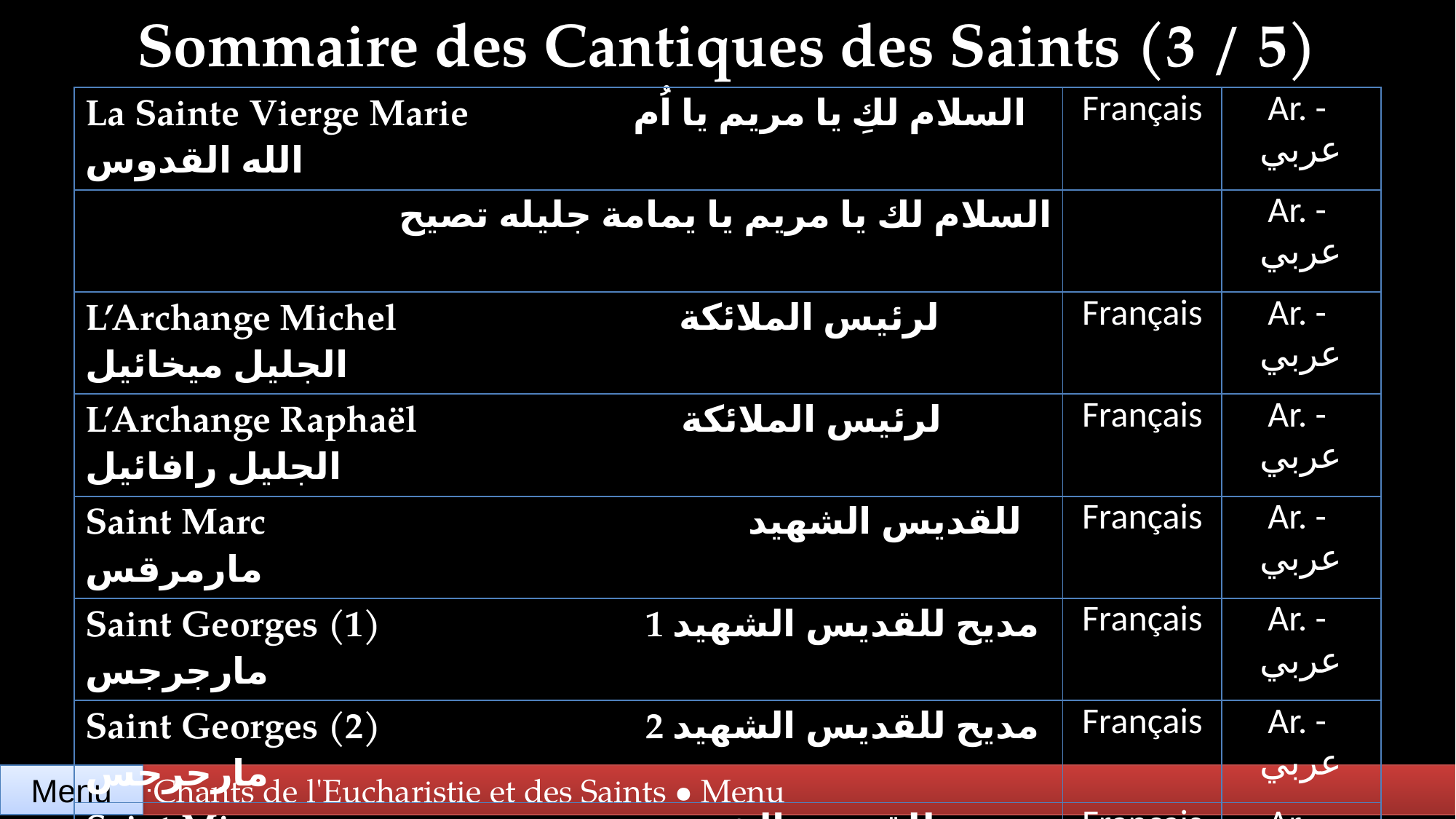

Sommaire des Cantiques des Saints (3 / 5)
| La Sainte Vierge Marie السلام لكِ يا مريم يا اُم الله القدوس | Français | Ar. - عربي |
| --- | --- | --- |
| السلام لك يا مريم يا يمامة جليله تصيح |  | Ar. - عربي |
| L’Archange Michel لرئيس الملائكة الجليل ميخائيل | Français | Ar. - عربي |
| L’Archange Raphaël لرئيس الملائكة الجليل رافائيل | Français | Ar. - عربي |
| Saint Marc للقديس الشهيد مارمرقس | Français | Ar. - عربي |
| Saint Georges (1) 1 مديح للقديس الشهيد مارجرجس | Français | Ar. - عربي |
| Saint Georges (2) 2 مديح للقديس الشهيد مارجرجس | Français | Ar. - عربي |
| Saint Mina للقديس الشهيد مارمينا العجايبي | Français | Ar. - عربي |
| Philopatir Mercourios للقديس الشهيد فـيــــلوباتيـــــر مرقوريوس | Français | Ar. - عربي |
| Sainte Damienne الشهيدة دميانة | Français | Ar. - عربي |
| Saint Antoine القديس الأنبا أنطونيوس | Français | Ar. - عربي |
| Saint Paul القديس الأنبا بولا | Français | Ar. - عربي |
Chants de l'Eucharistie et des Saints • Menu
Menu